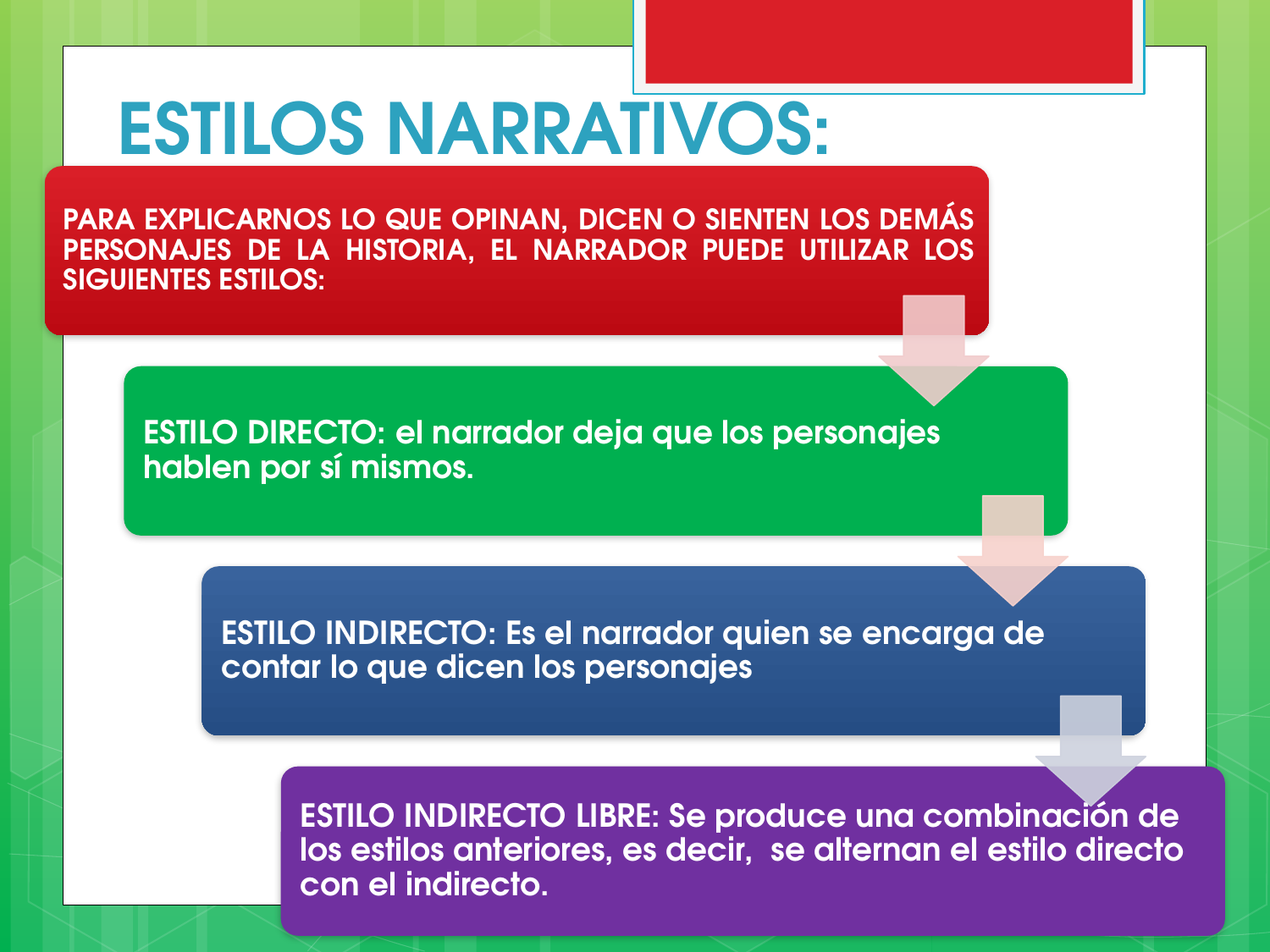

# ESTILOS NARRATIVOS:
PARA EXPLICARNOS LO QUE OPINAN, DICEN O SIENTEN LOS DEMÁS PERSONAJES DE LA HISTORIA, EL NARRADOR PUEDE UTILIZAR LOS SIGUIENTES ESTILOS:
ESTILO DIRECTO: el narrador deja que los personajes hablen por sí mismos.
ESTILO INDIRECTO: Es el narrador quien se encarga de contar lo que dicen los personajes
ESTILO INDIRECTO LIBRE: Se produce una combinación de los estilos anteriores, es decir,  se alternan el estilo directo con el indirecto.